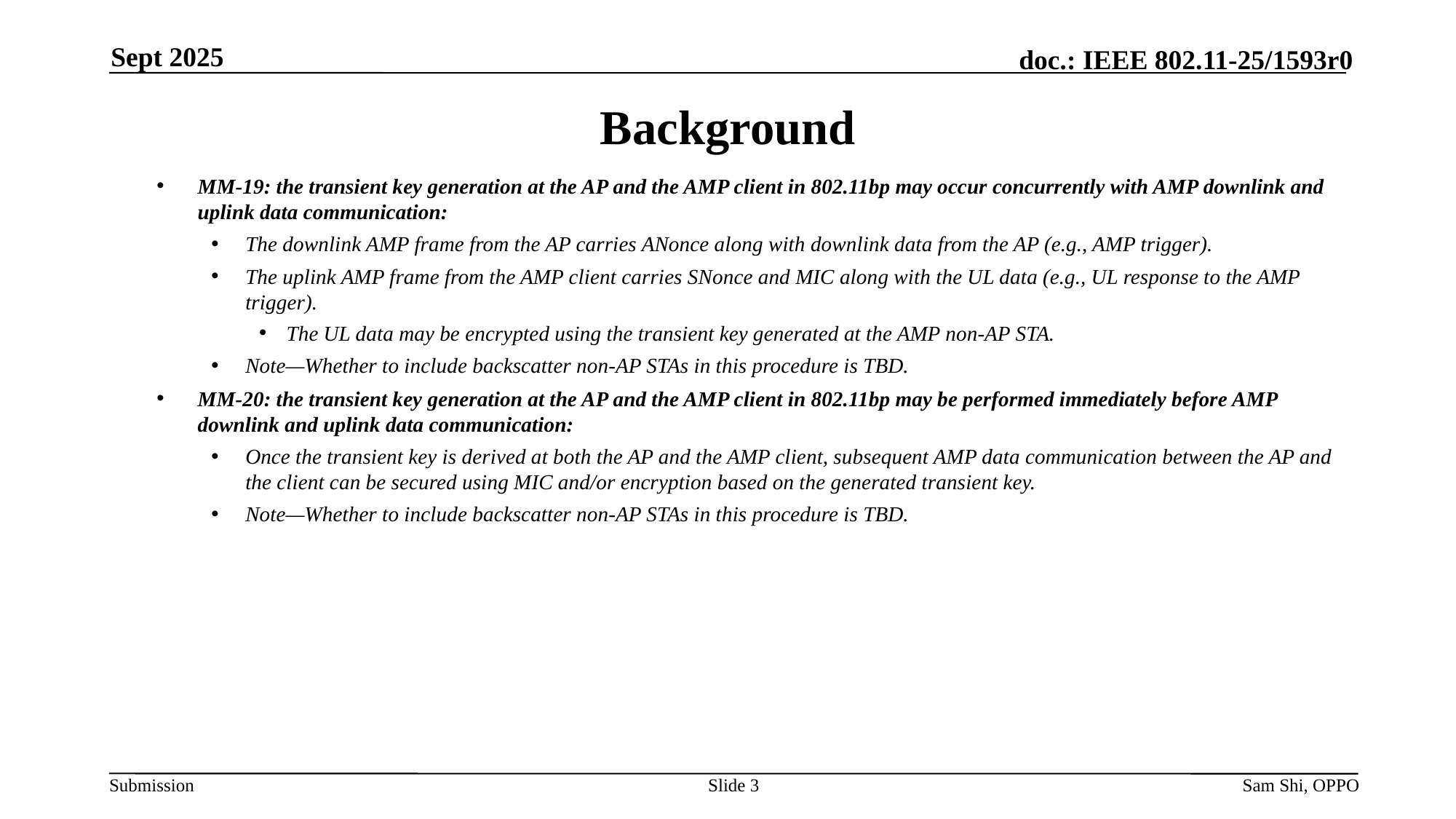

Sept 2025
# Background
MM-19: the transient key generation at the AP and the AMP client in 802.11bp may occur concurrently with AMP downlink and uplink data communication:
The downlink AMP frame from the AP carries ANonce along with downlink data from the AP (e.g., AMP trigger).
The uplink AMP frame from the AMP client carries SNonce and MIC along with the UL data (e.g., UL response to the AMP trigger).
The UL data may be encrypted using the transient key generated at the AMP non-AP STA.
Note—Whether to include backscatter non-AP STAs in this procedure is TBD.
MM-20: the transient key generation at the AP and the AMP client in 802.11bp may be performed immediately before AMP downlink and uplink data communication:
Once the transient key is derived at both the AP and the AMP client, subsequent AMP data communication between the AP and the client can be secured using MIC and/or encryption based on the generated transient key.
Note—Whether to include backscatter non-AP STAs in this procedure is TBD.

Slide 3
Sam Shi, OPPO